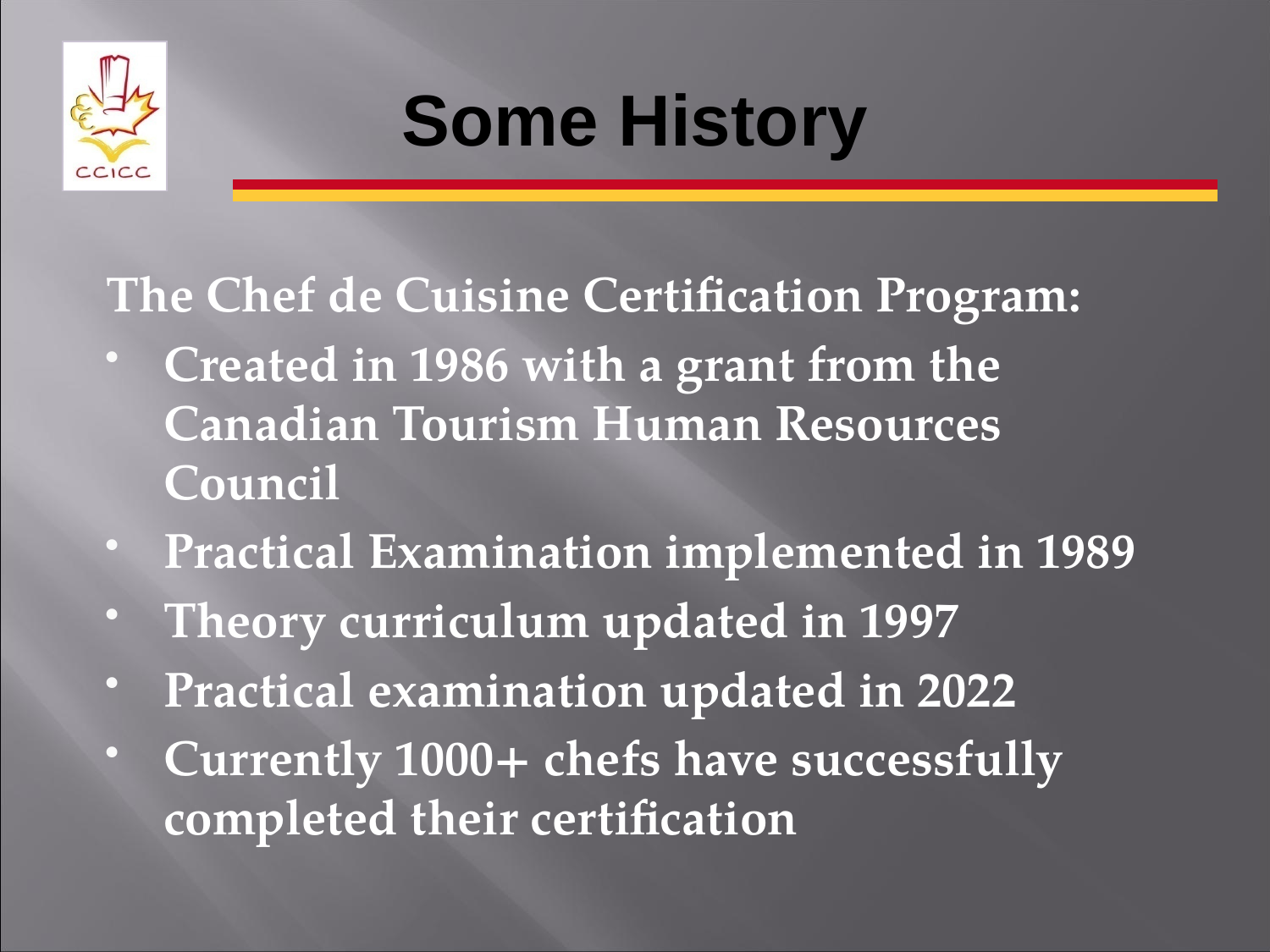

# Some History
The Chef de Cuisine Certification Program:
Created in 1986 with a grant from the Canadian Tourism Human Resources Council
Practical Examination implemented in 1989
Theory curriculum updated in 1997
Practical examination updated in 2022
Currently 1000+ chefs have successfully completed their certification